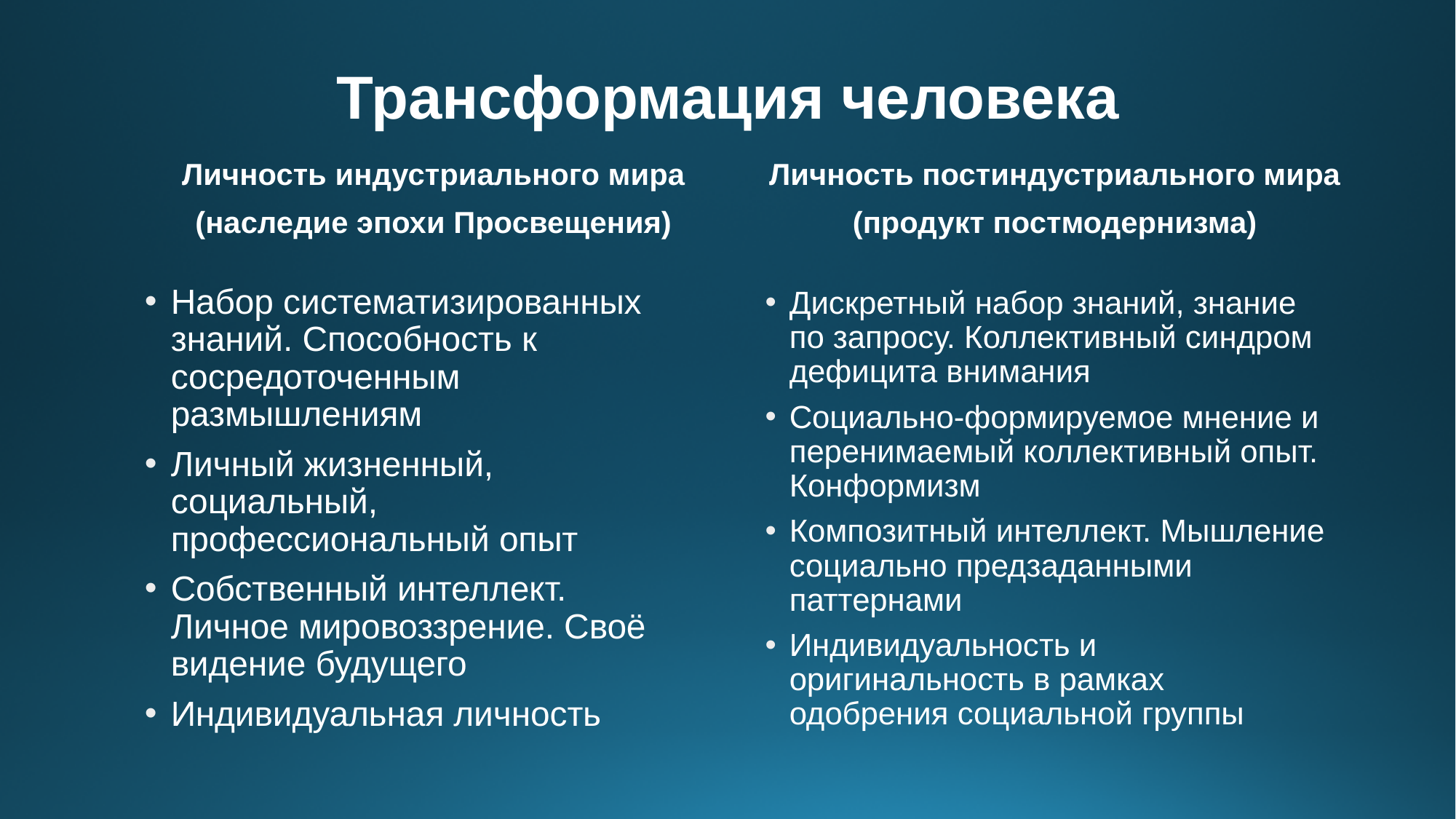

# Трансформация человека
Личность постиндустриального мира
(продукт постмодернизма)
Личность индустриального мира
(наследие эпохи Просвещения)
Набор систематизированных знаний. Способность к сосредоточенным размышлениям
Личный жизненный, социальный, профессиональный опыт
Собственный интеллект. Личное мировоззрение. Своё видение будущего
Индивидуальная личность
Дискретный набор знаний, знание по запросу. Коллективный синдром дефицита внимания
Социально-формируемое мнение и перенимаемый коллективный опыт. Конформизм
Композитный интеллект. Мышление социально предзаданными паттернами
Индивидуальность и оригинальность в рамках одобрения социальной группы